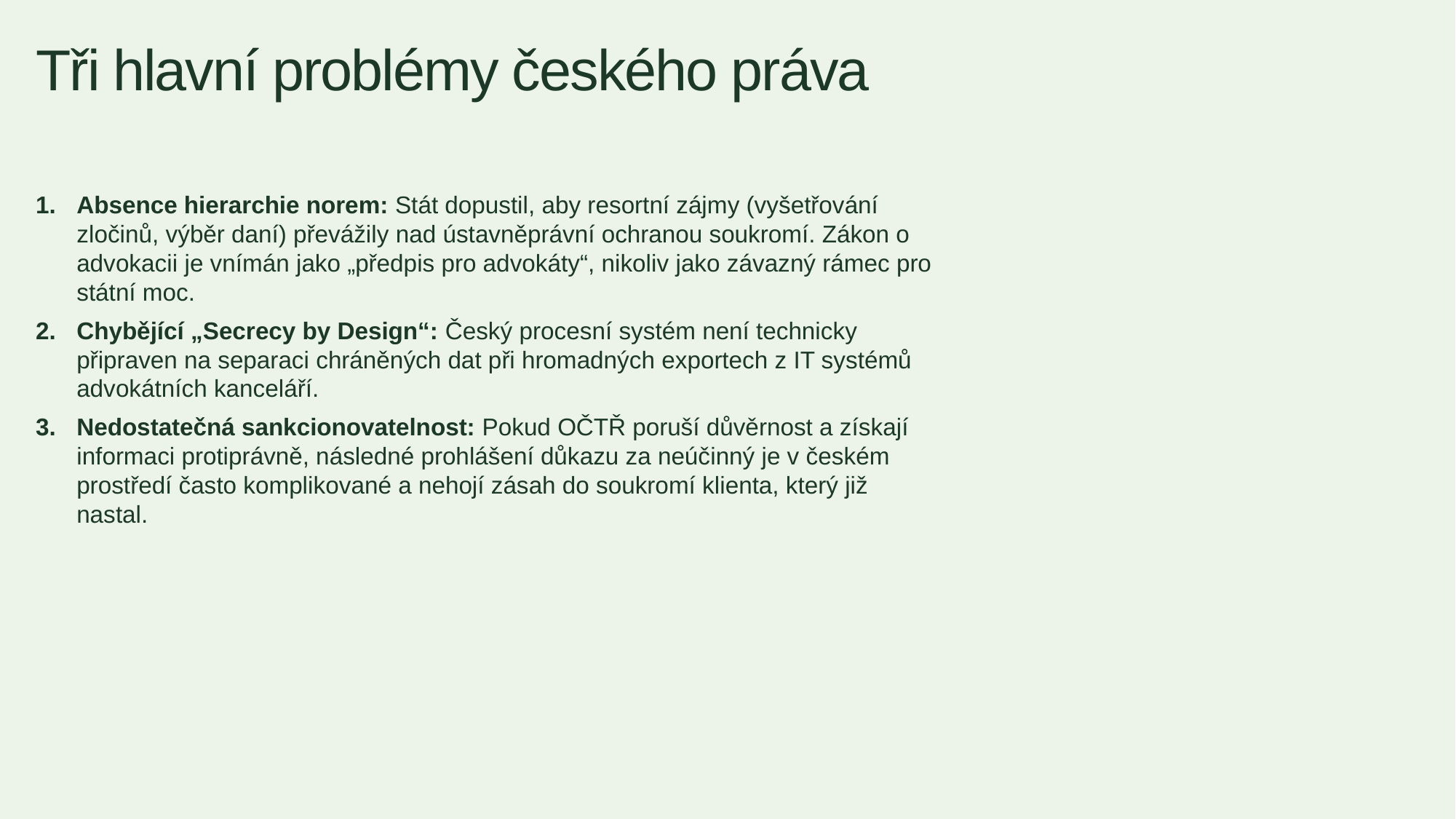

# Tři hlavní problémy českého práva

Absence hierarchie norem: Stát dopustil, aby resortní zájmy (vyšetřování zločinů, výběr daní) převážily nad ústavněprávní ochranou soukromí. Zákon o advokacii je vnímán jako „předpis pro advokáty“, nikoliv jako závazný rámec pro státní moc.
Chybějící „Secrecy by Design“: Český procesní systém není technicky připraven na separaci chráněných dat při hromadných exportech z IT systémů advokátních kanceláří.
Nedostatečná sankcionovatelnost: Pokud OČTŘ poruší důvěrnost a získají informaci protiprávně, následné prohlášení důkazu za neúčinný je v českém prostředí často komplikované a nehojí zásah do soukromí klienta, který již nastal.

2026